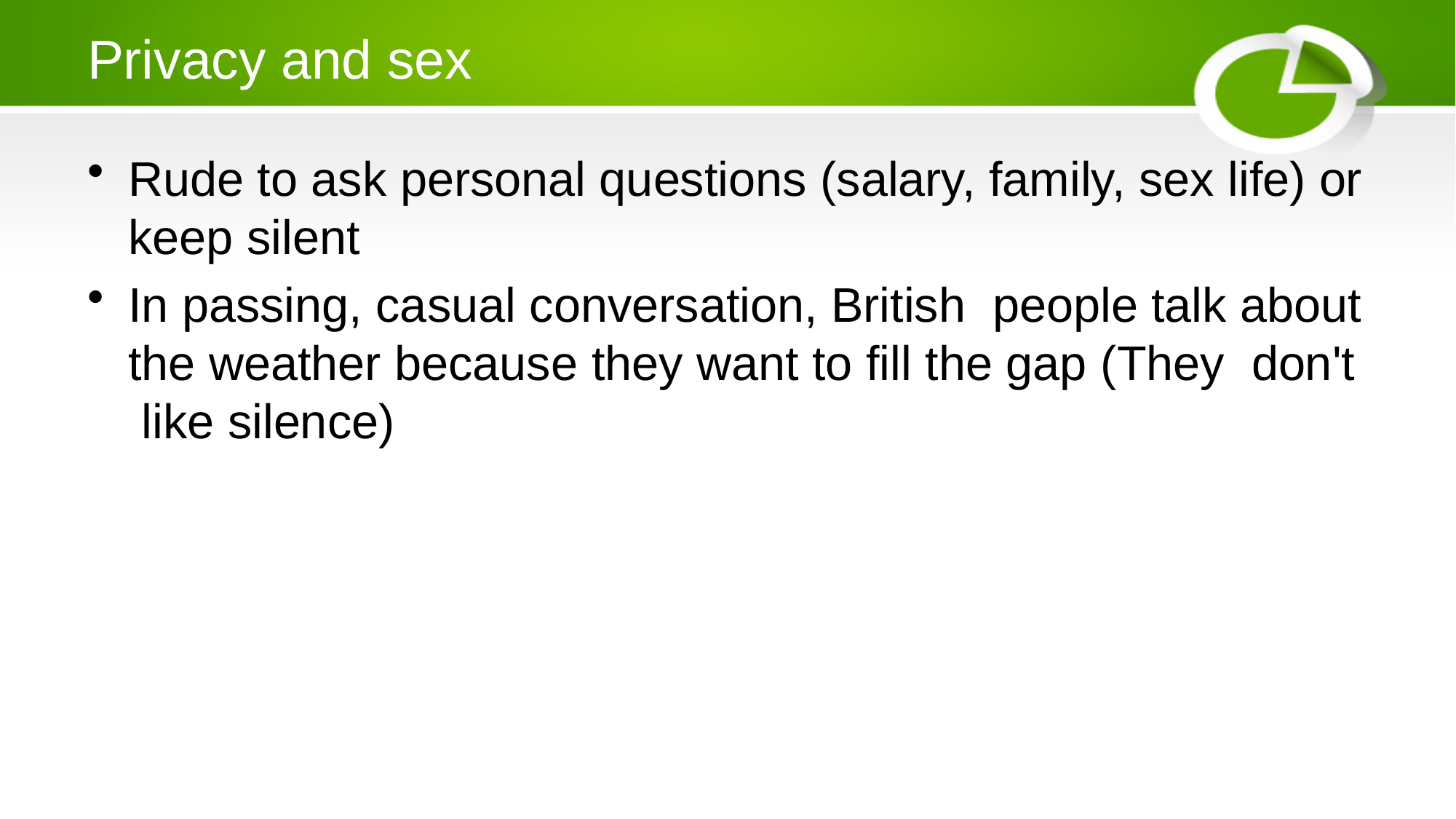

# Privacy and sex
Rude to ask personal questions (salary, family, sex life) or keep silent
In passing, casual conversation, British  people talk about the weather because they want to fill the gap (They  don't  like silence)